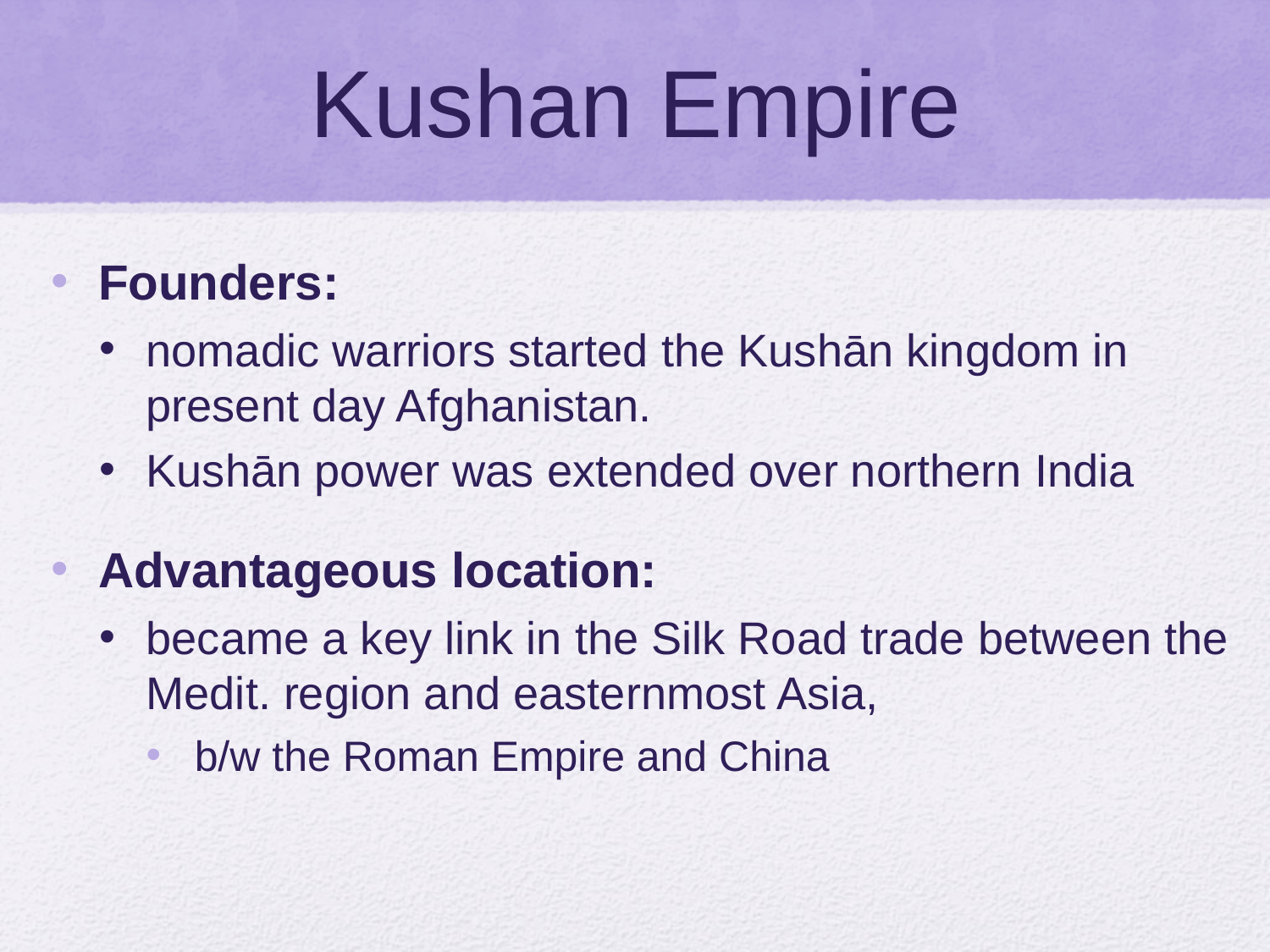

# Kushan Empire
Founders:
nomadic warriors started the Kushān kingdom in present day Afghanistan.
Kushān power was extended over northern India
Advantageous location:
became a key link in the Silk Road trade between the Medit. region and easternmost Asia,
b/w the Roman Empire and China